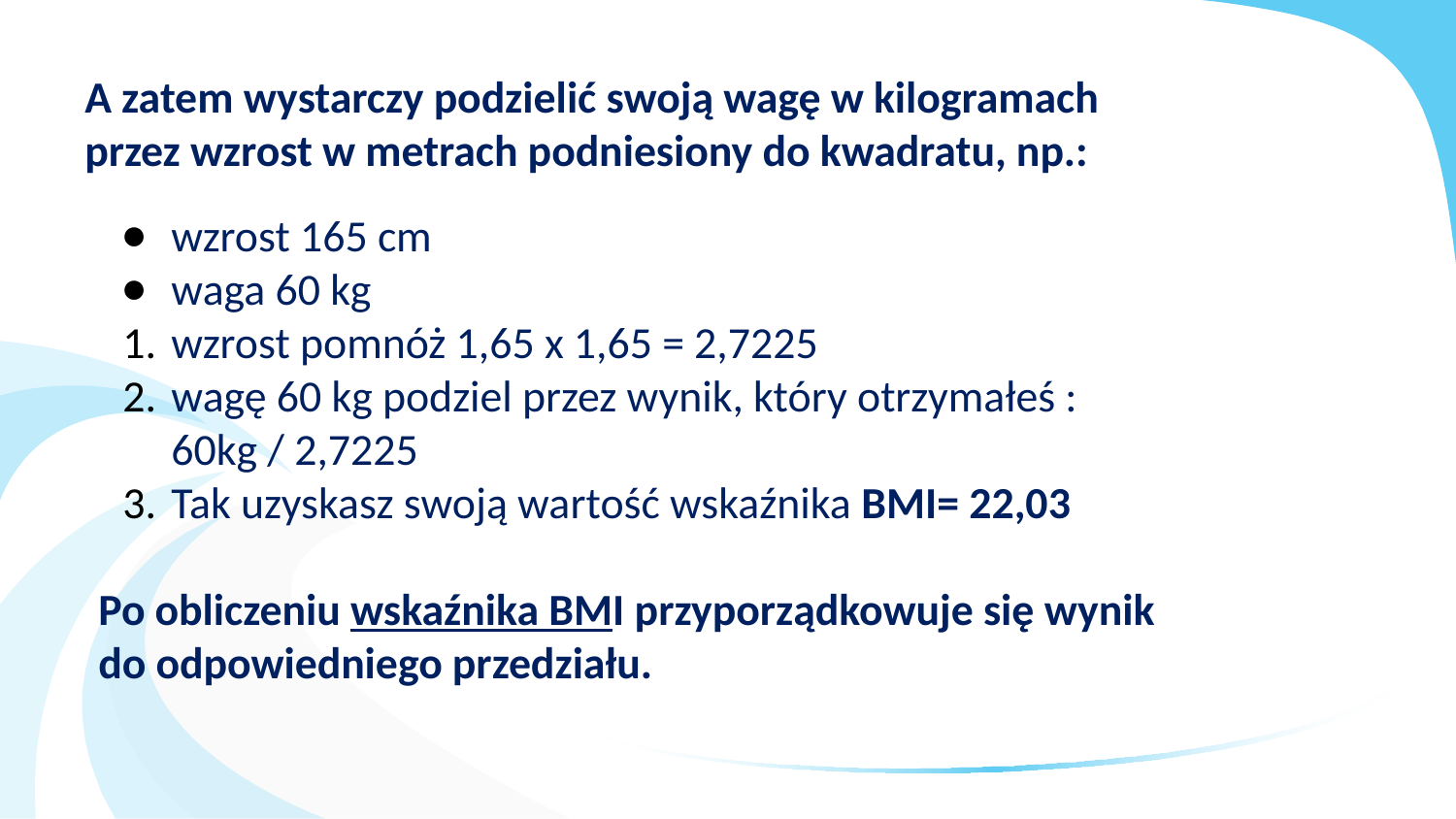

A zatem wystarczy podzielić swoją wagę w kilogramach przez wzrost w metrach podniesiony do kwadratu, np.:
wzrost 165 cm
waga 60 kg
wzrost pomnóż 1,65 x 1,65 = 2,7225
wagę 60 kg podziel przez wynik, który otrzymałeś :
60kg / 2,7225
Tak uzyskasz swoją wartość wskaźnika BMI= 22,03
Po obliczeniu wskaźnika BMI przyporządkowuje się wynik
do odpowiedniego przedziału.